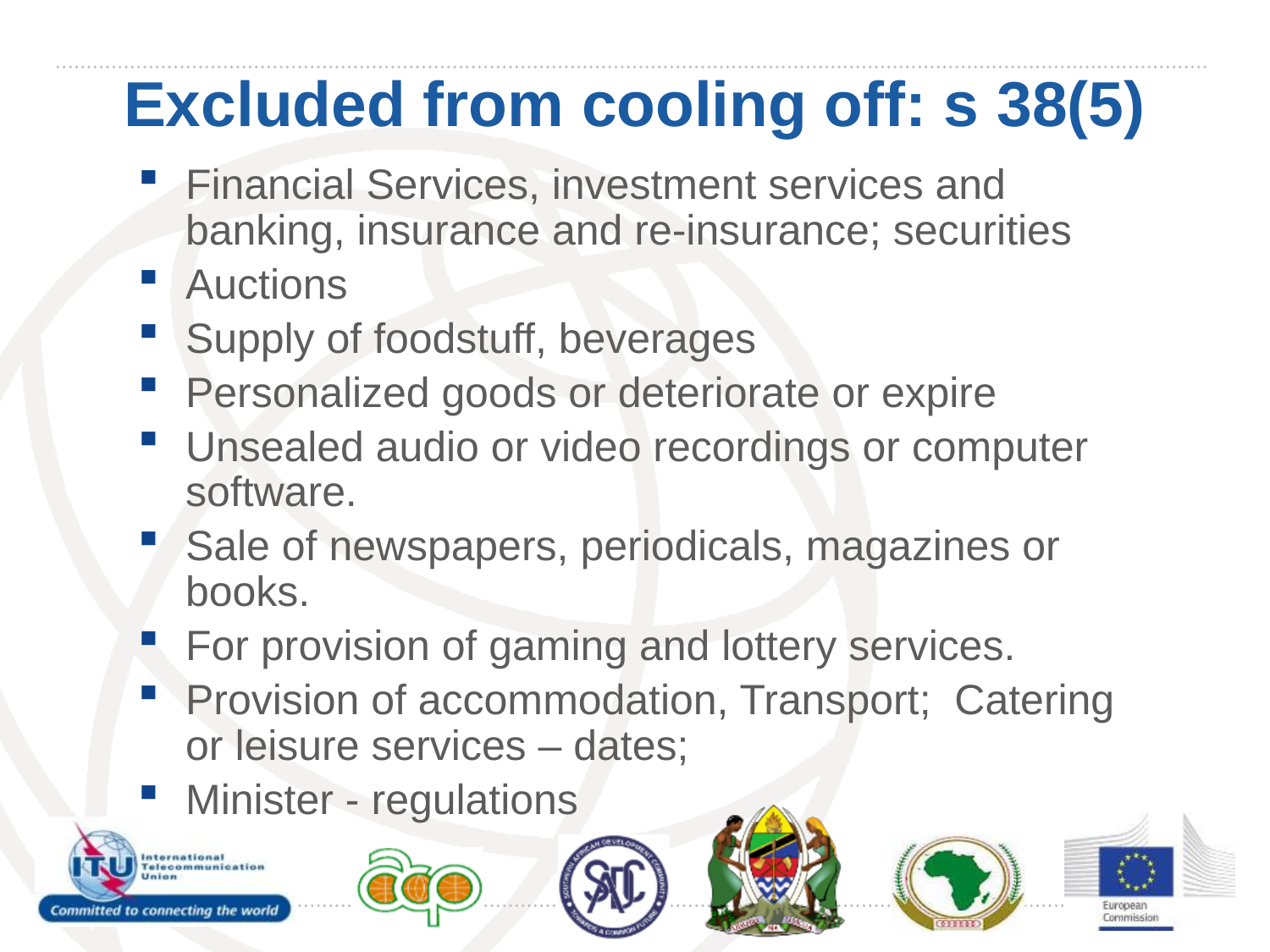

# Excluded from cooling off: s 38(5)
Financial Services, investment services and banking, insurance and re-insurance; securities
Auctions
Supply of foodstuff, beverages
Personalized goods or deteriorate or expire
Unsealed audio or video recordings or computer software.
Sale of newspapers, periodicals, magazines or books.
For provision of gaming and lottery services.
Provision of accommodation, Transport;  Catering or leisure services – dates;
Minister - regulations